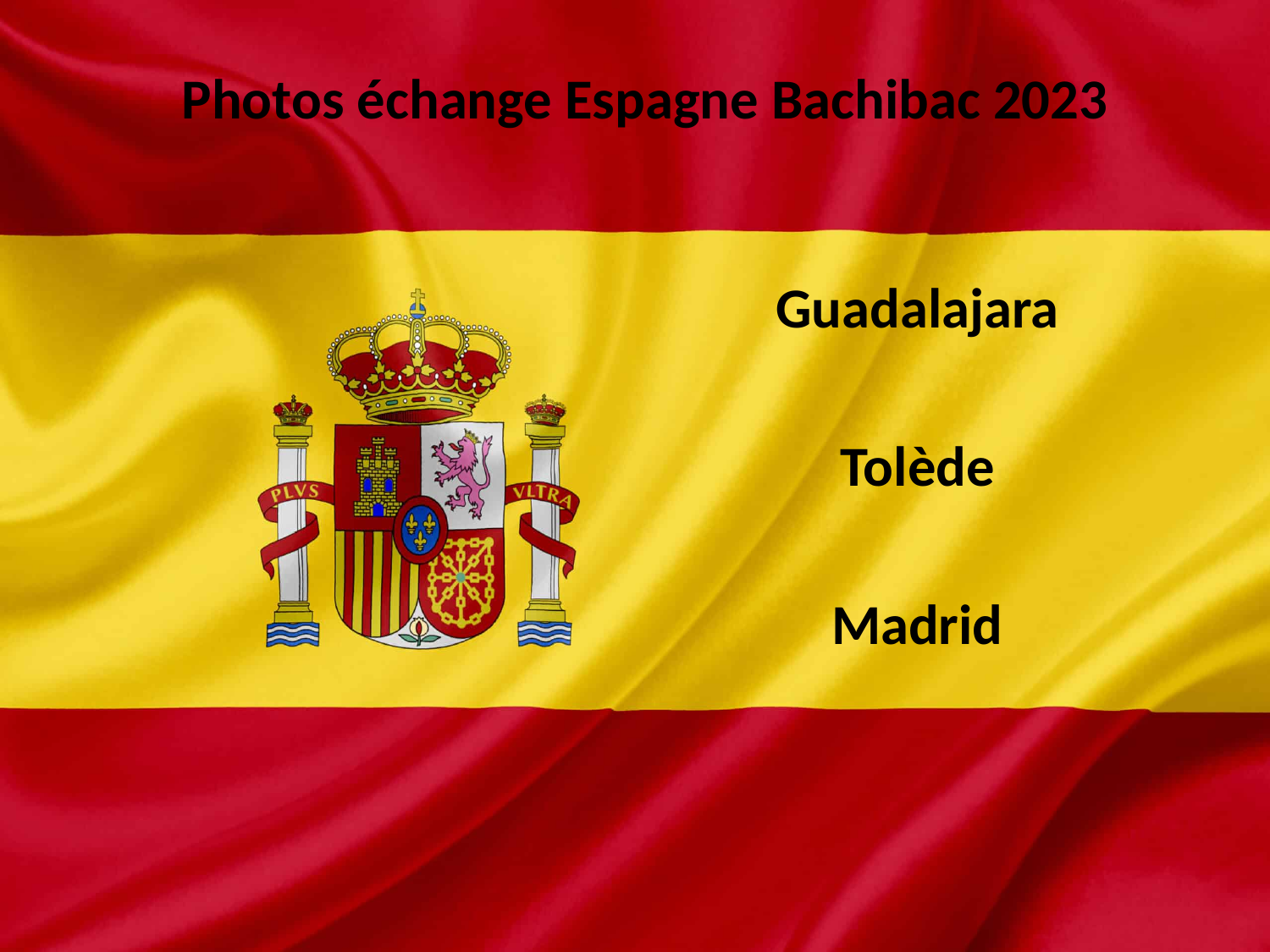

Photos échange Espagne Bachibac 2023

Guadalajara

Tolède

Madrid